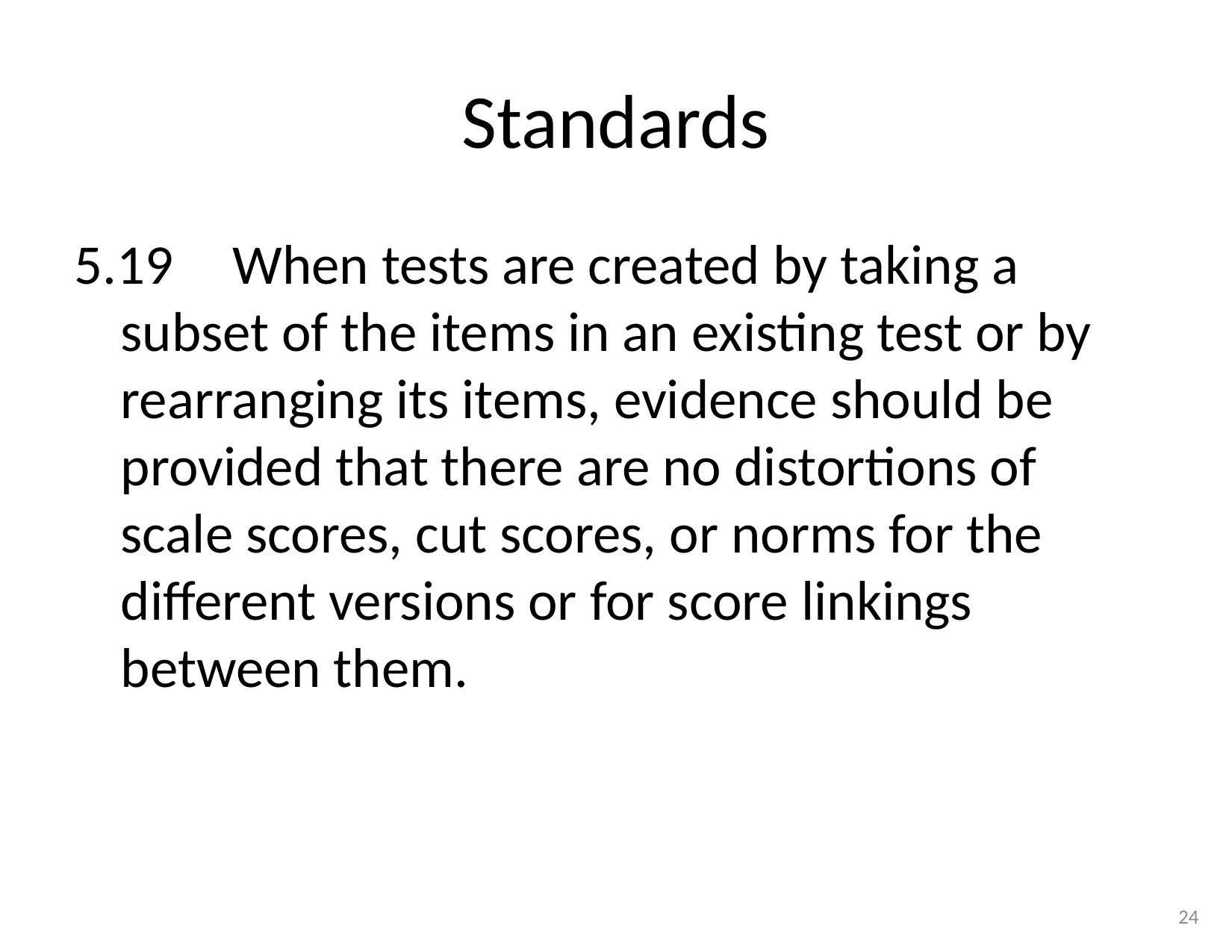

# Standards
5.19	When tests are created by taking a subset of the items in an existing test or by rearranging its items, evidence should be provided that there are no distortions of scale scores, cut scores, or norms for the different versions or for score linkings between them.
24